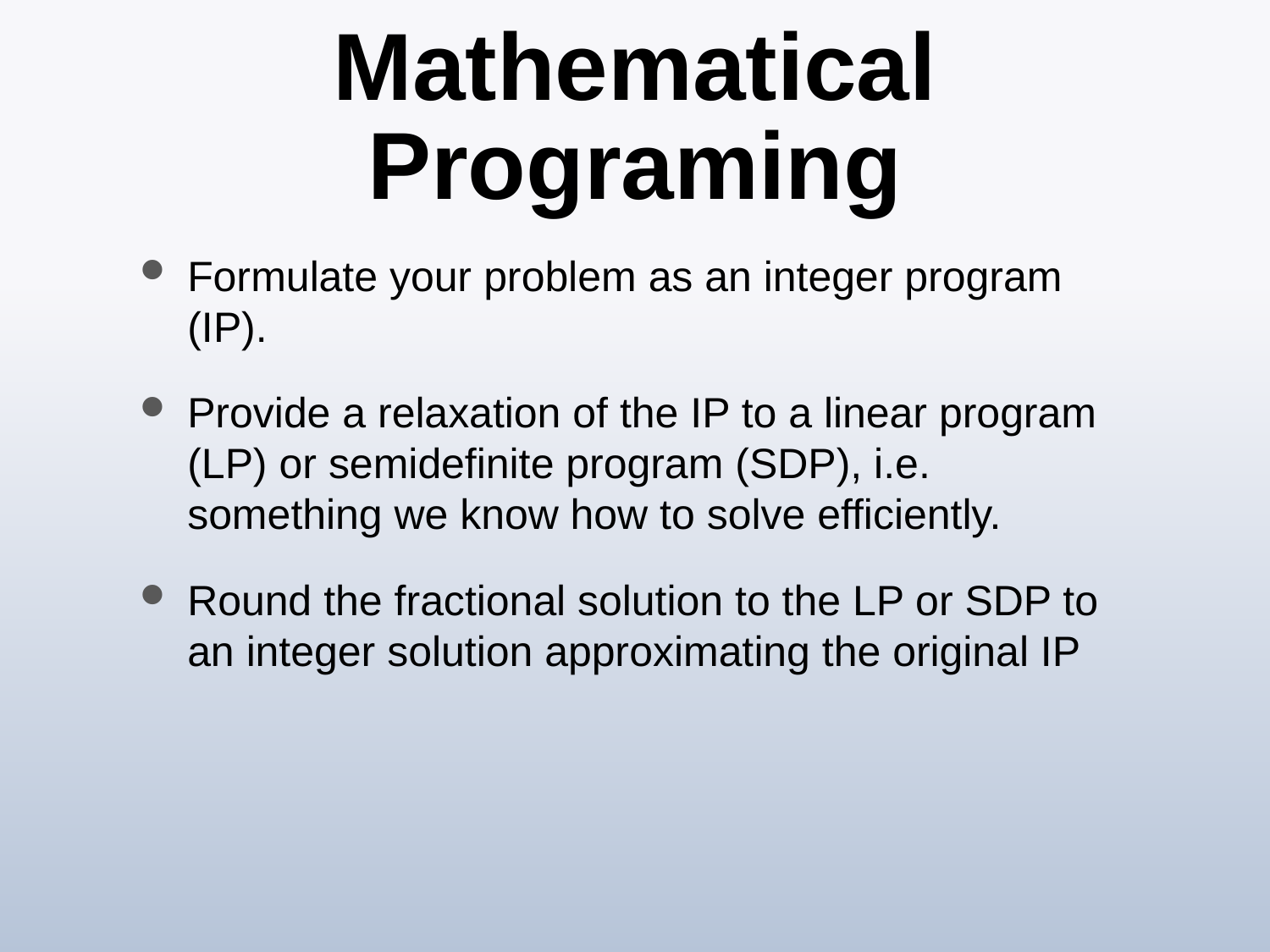

# Mathematical Programing
Formulate your problem as an integer program (IP).
Provide a relaxation of the IP to a linear program (LP) or semidefinite program (SDP), i.e. something we know how to solve efficiently.
Round the fractional solution to the LP or SDP to an integer solution approximating the original IP